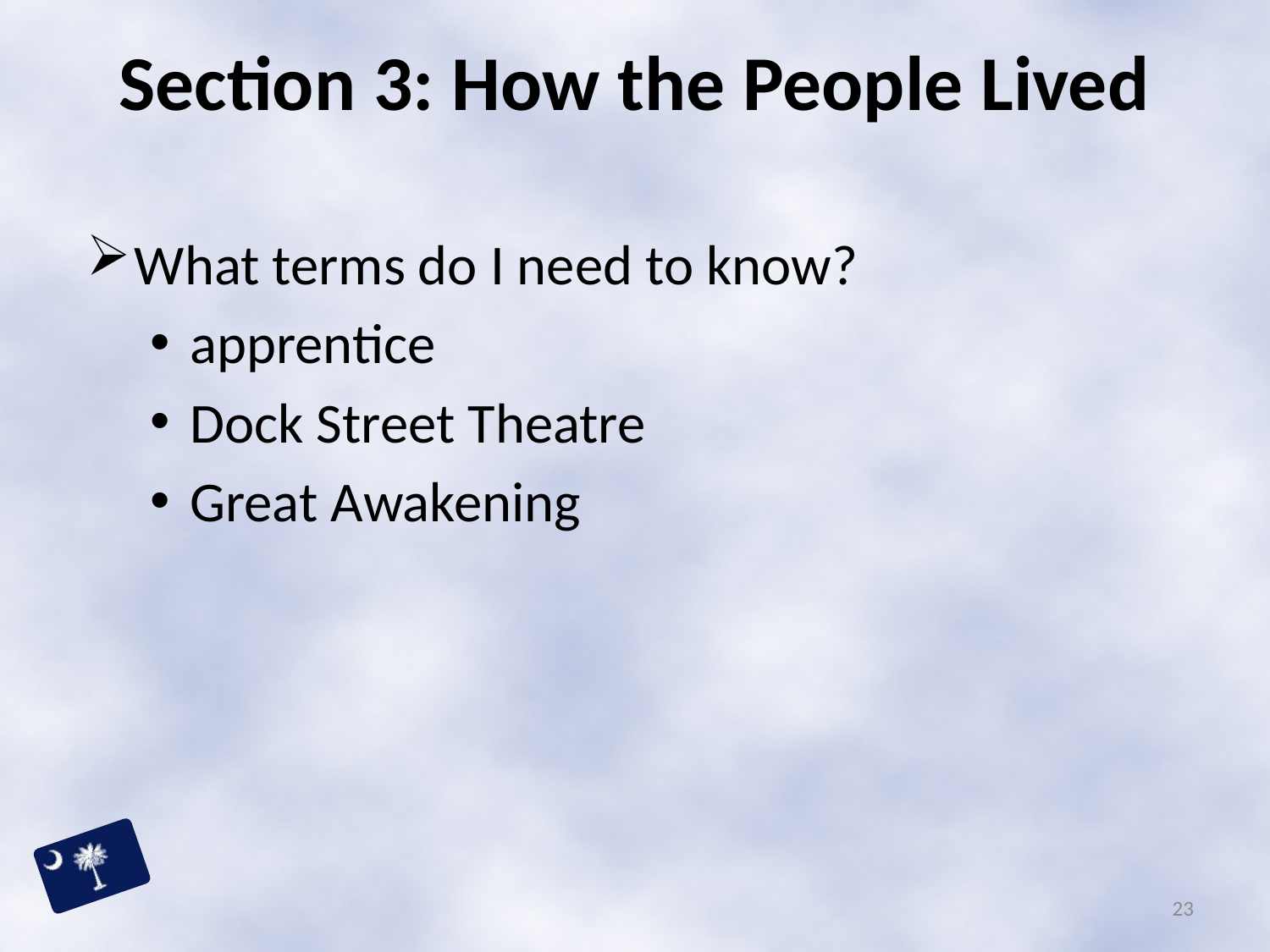

# Section 3: How the People Lived
What terms do I need to know?
apprentice
Dock Street Theatre
Great Awakening

23